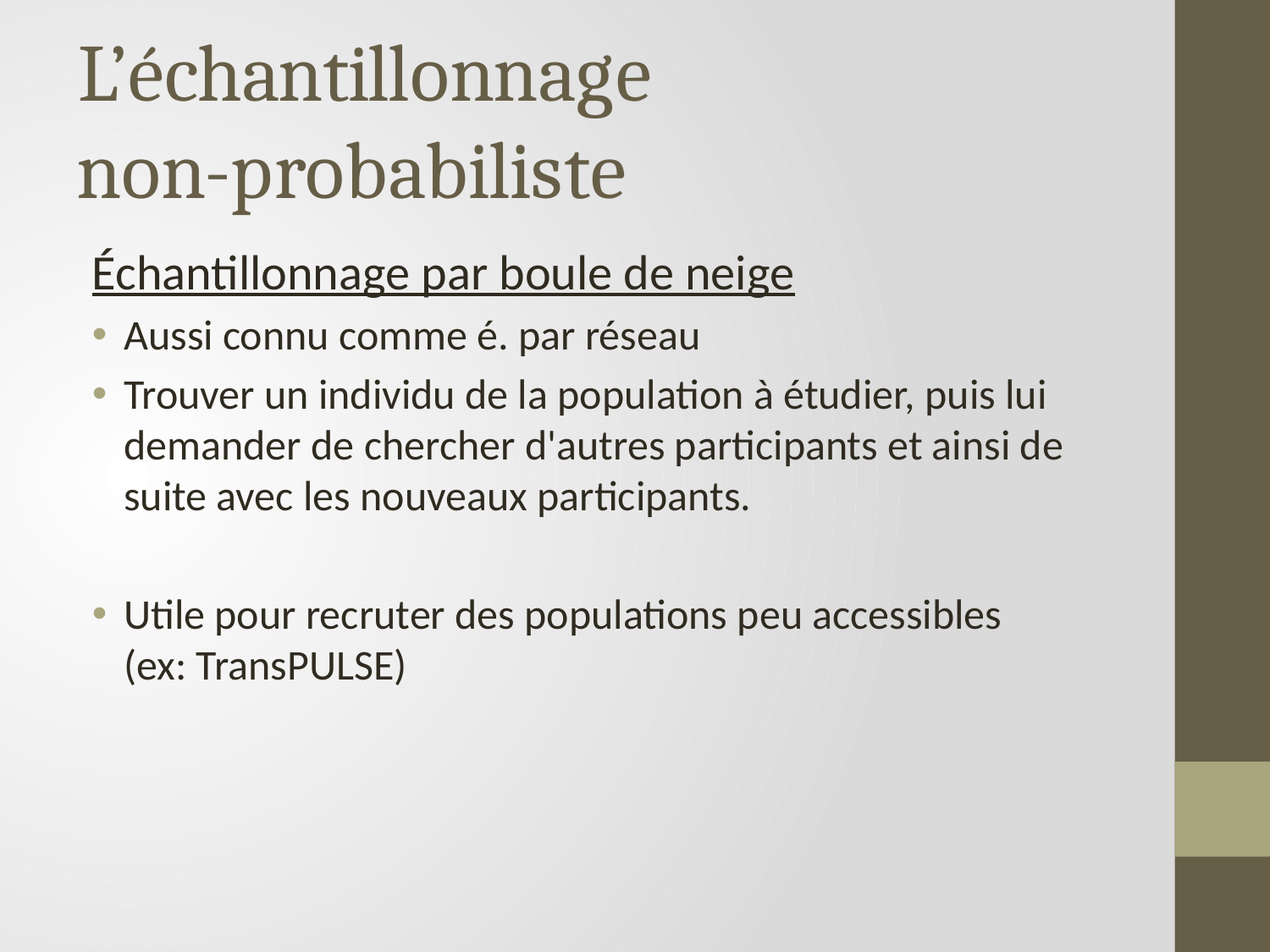

# L’échantillonnage non-probabiliste
Échantillonnage par boule de neige
Aussi connu comme é. par réseau
Trouver un individu de la population à étudier, puis lui demander de chercher d'autres participants et ainsi de suite avec les nouveaux participants.

Utile pour recruter des populations peu accessibles
(ex: TransPULSE)